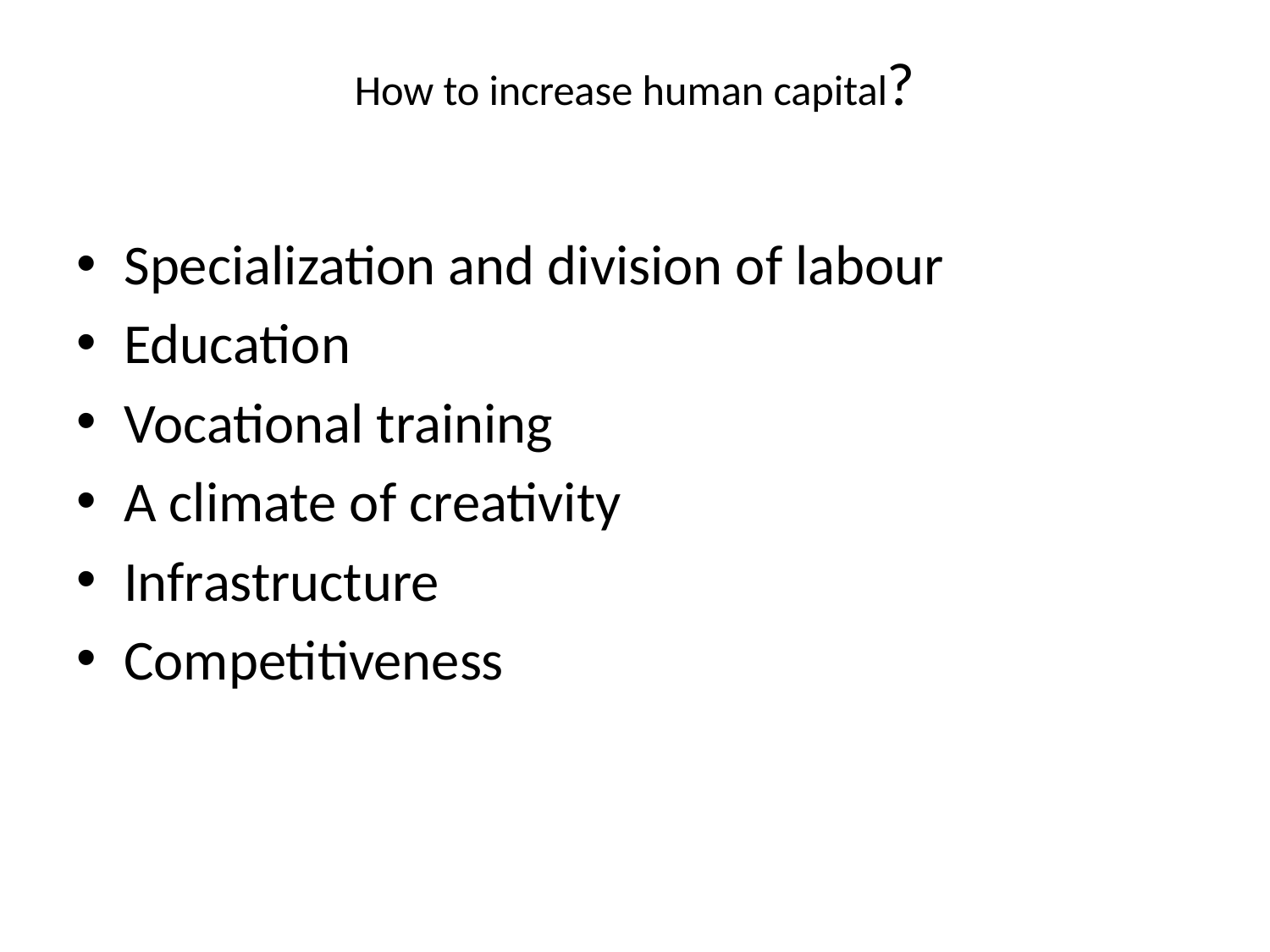

# How to increase human capital?
Specialization and division of labour
Education
Vocational training
A climate of creativity
Infrastructure
Competitiveness